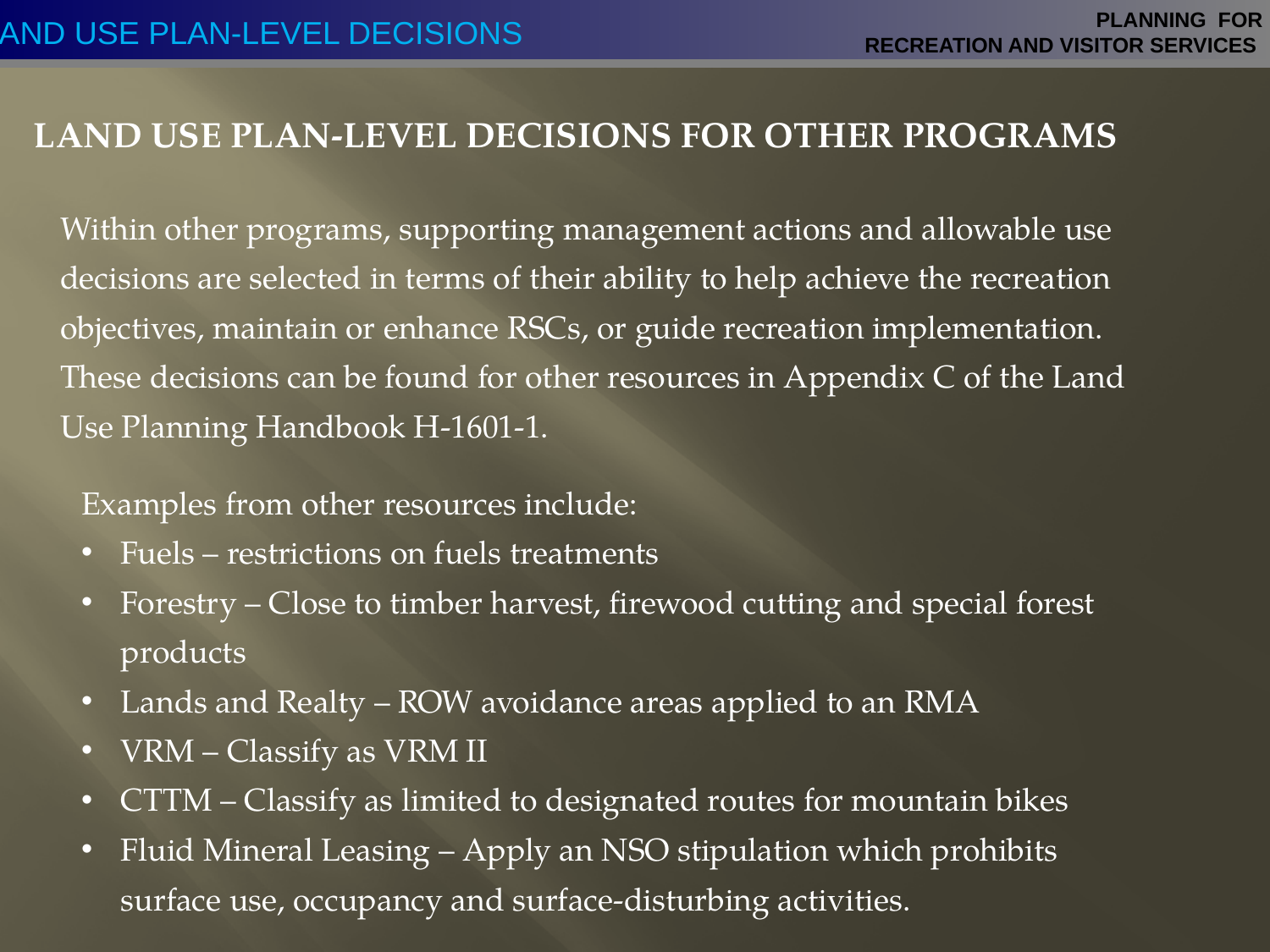

# PLANNING  FOR RECREATION AND VISITOR SERVICES
Land Use Plan-level Decisions
Land use plan-level decisions for other programs
Within other programs, supporting management actions and allowable use decisions are selected in terms of their ability to help achieve the recreation objectives, maintain or enhance RSCs, or guide recreation implementation. These decisions can be found for other resources in Appendix C of the Land Use Planning Handbook H-1601-1.
Examples from other resources include:
Fuels – restrictions on fuels treatments
Forestry – Close to timber harvest, firewood cutting and special forest products
Lands and Realty – ROW avoidance areas applied to an RMA
VRM – Classify as VRM II
CTTM – Classify as limited to designated routes for mountain bikes
Fluid Mineral Leasing – Apply an NSO stipulation which prohibits surface use, occupancy and surface-disturbing activities.